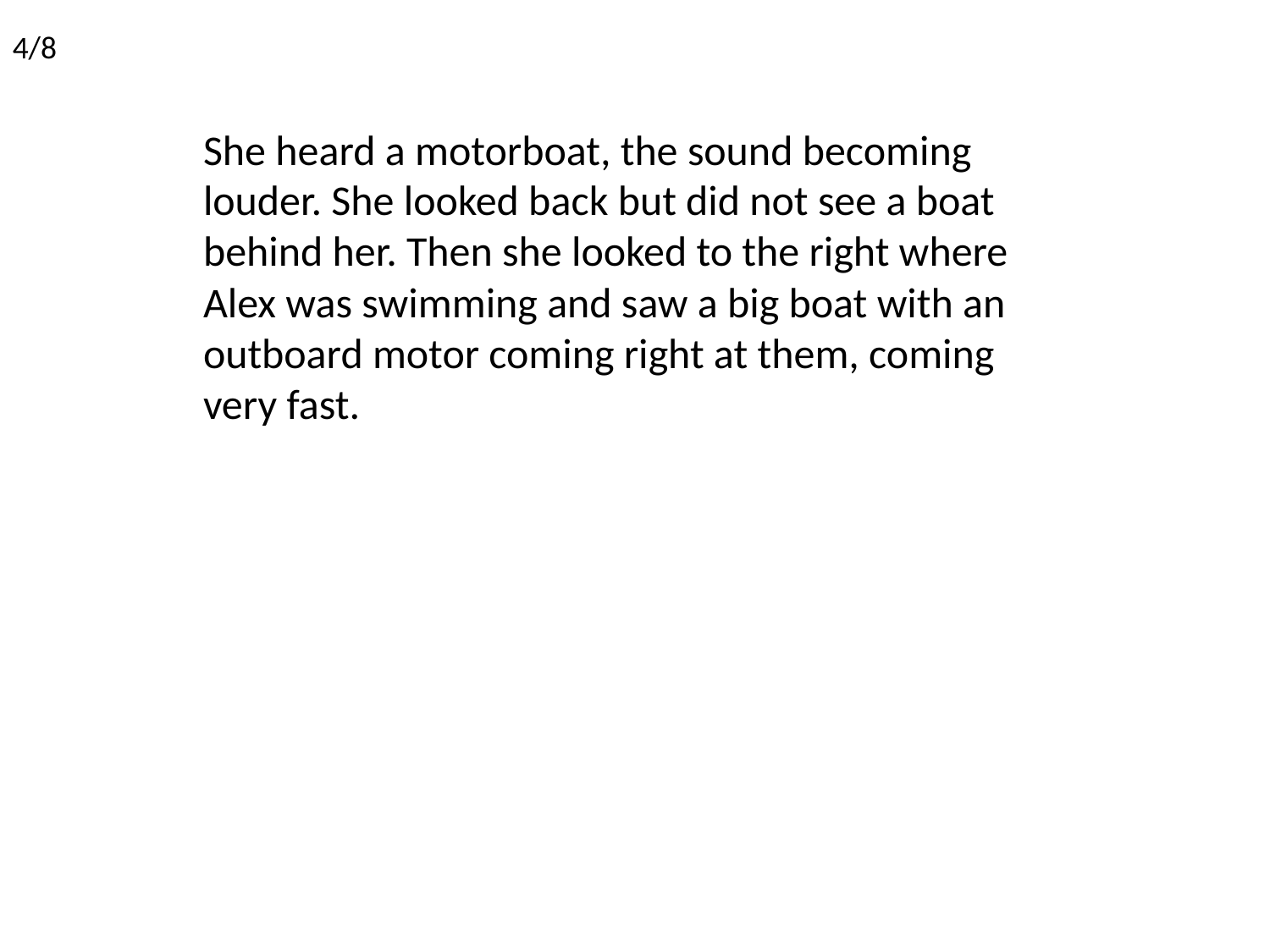

4/8
She heard a motorboat, the sound becoming louder. She looked back but did not see a boat behind her. Then she looked to the right where Alex was swimming and saw a big boat with an outboard motor coming right at them, coming very fast.